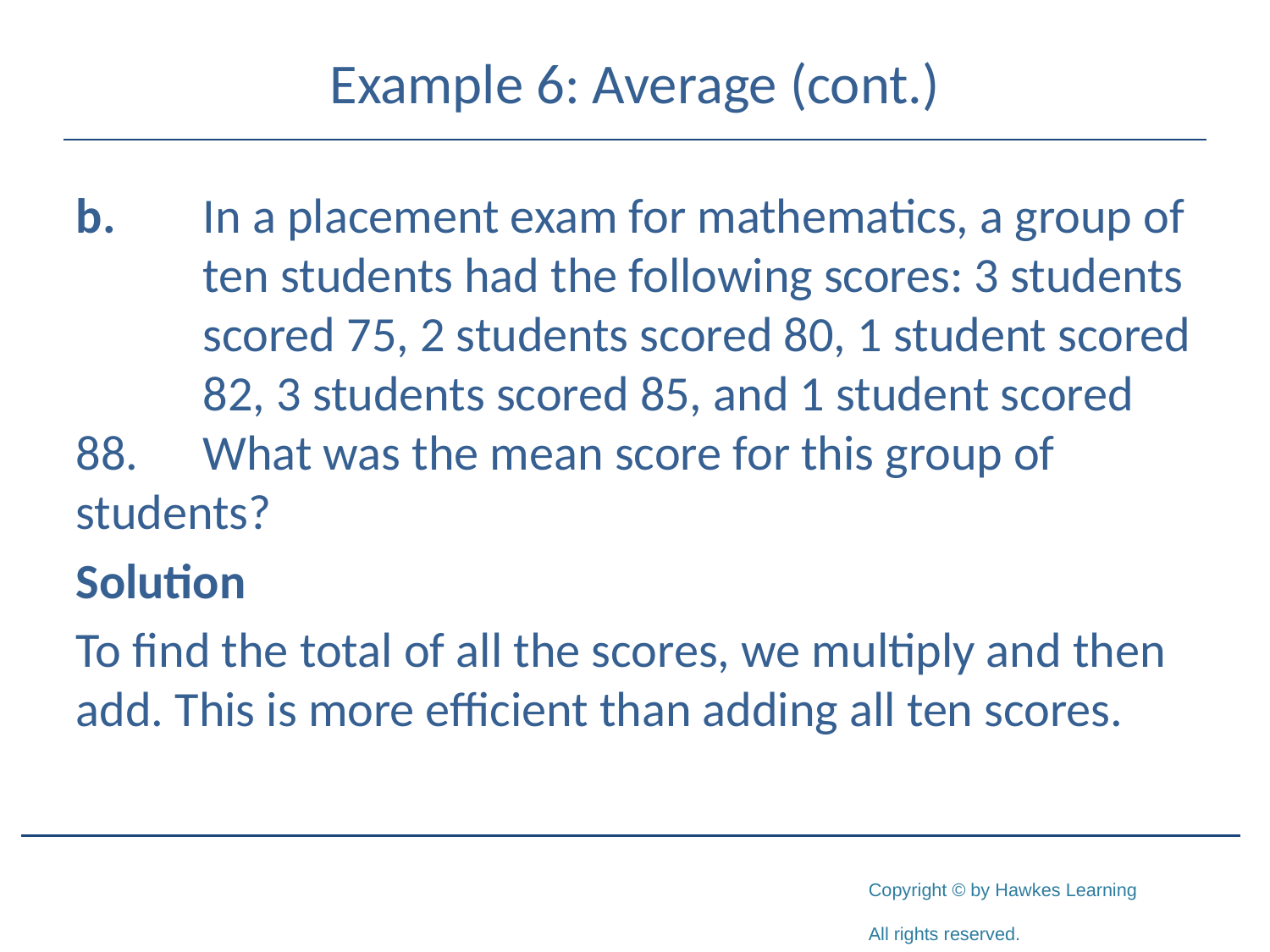

# Example 6: Average (cont.)
b.	In a placement exam for mathematics, a group of 	ten students had the following scores: 3 students 	scored 75, 2 students scored 80, 1 student scored 	82, 3 students scored 85, and 1 student scored 88. 	What was the mean score for this group of 	students?
Solution
To find the total of all the scores, we multiply and then add. This is more efficient than adding all ten scores.